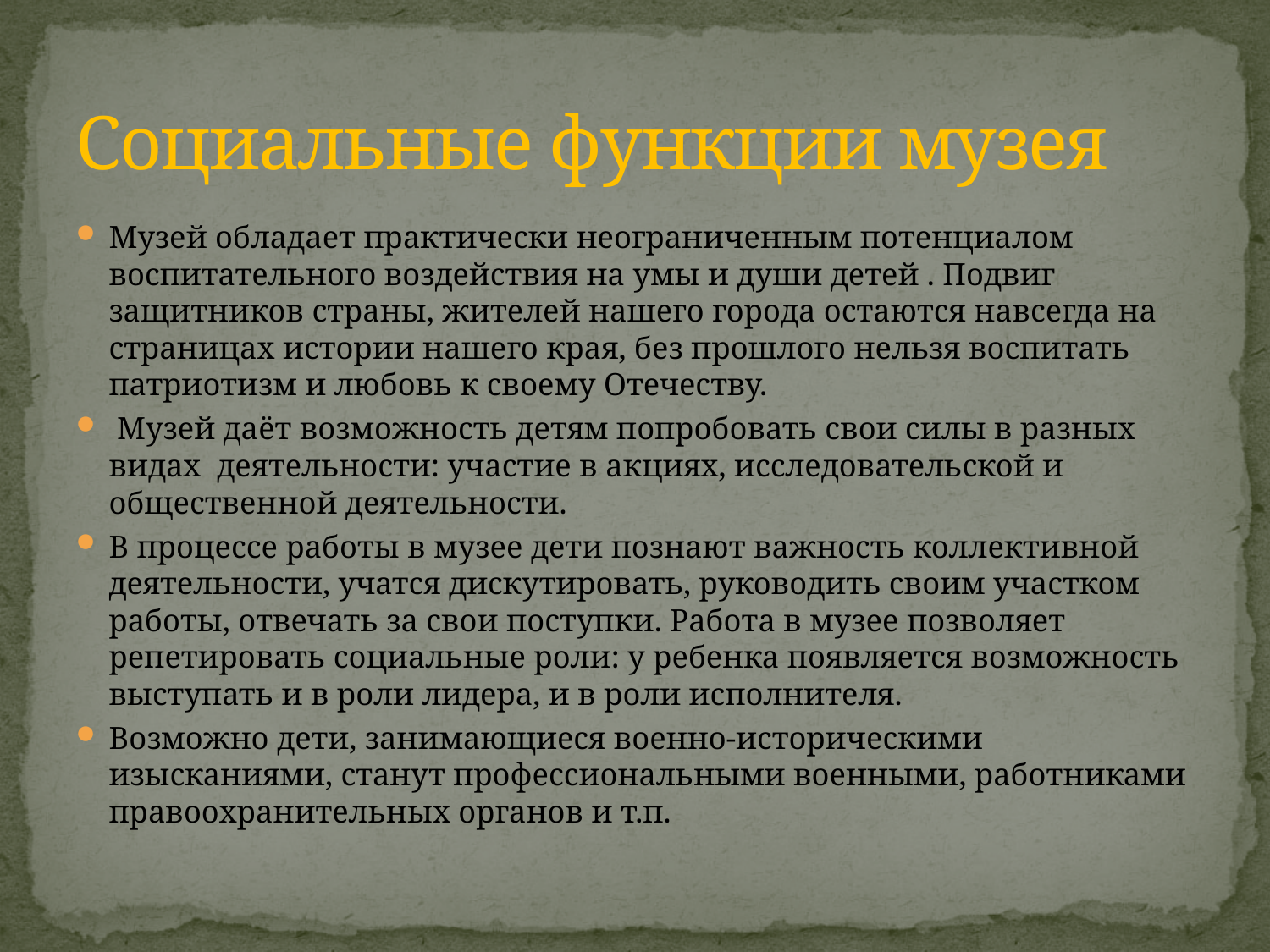

# Социальные функции музея
Музей обладает практически неограниченным потенциалом воспитательного воздействия на умы и души детей . Подвиг защитников страны, жителей нашего города остаются навсегда на страницах истории нашего края, без прошлого нельзя воспитать патриотизм и любовь к своему Отечеству.
 Музей даёт возможность детям попробовать свои силы в разных видах  деятельности: участие в акциях, исследовательской и общественной деятельности.
В процессе работы в музее дети познают важность коллективной деятельности, учатся дискутировать, руководить своим участком работы, отвечать за свои поступки. Работа в музее позволяет репетировать социальные роли: у ребенка появляется возможность выступать и в роли лидера, и в роли исполнителя.
Возможно дети, занимающиеся военно-историческими изысканиями, станут профессиональными военными, работниками правоохранительных органов и т.п.